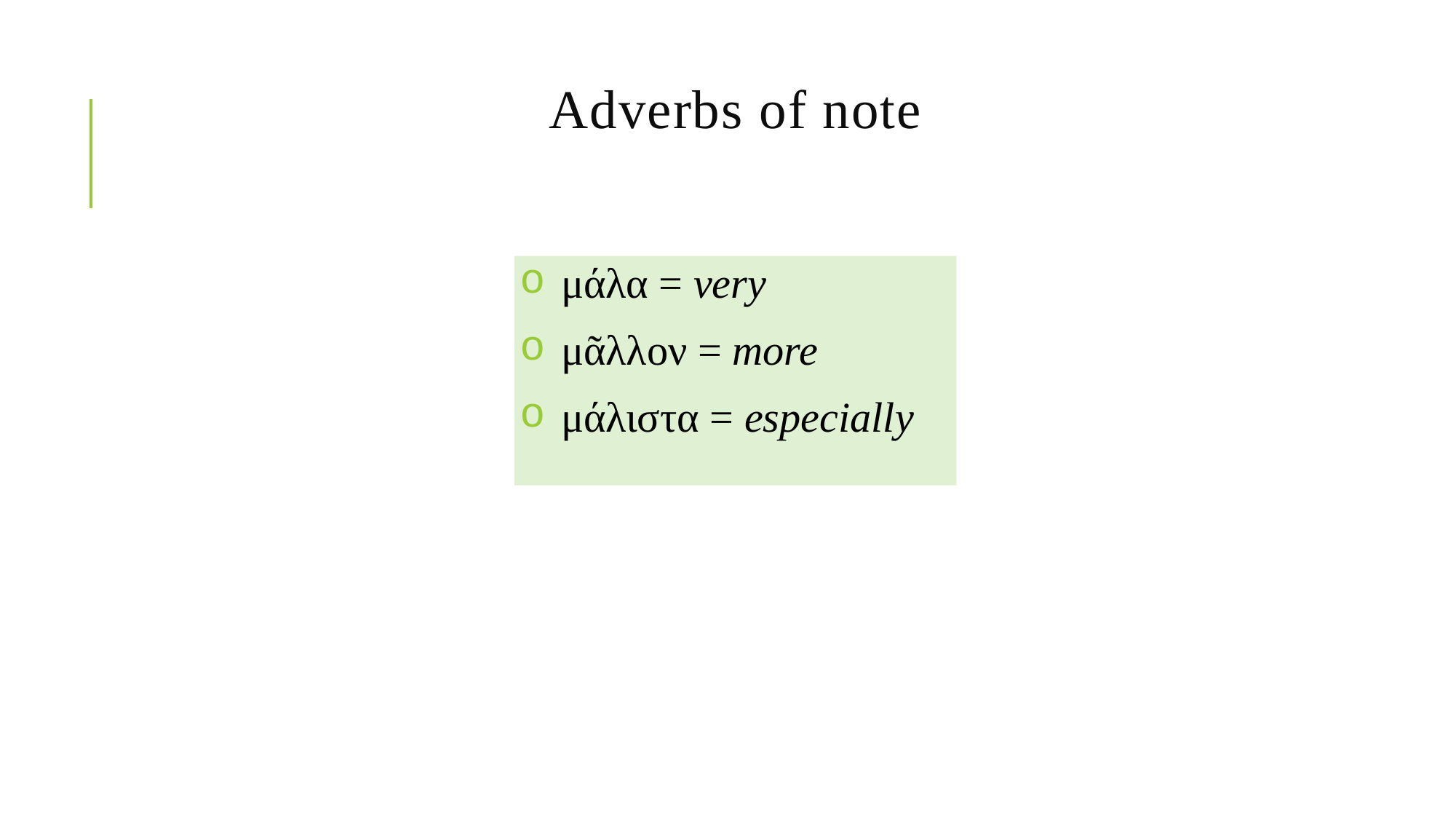

# Adverbs of note
μάλα = very
μᾶλλον = more
μάλιστα = especially